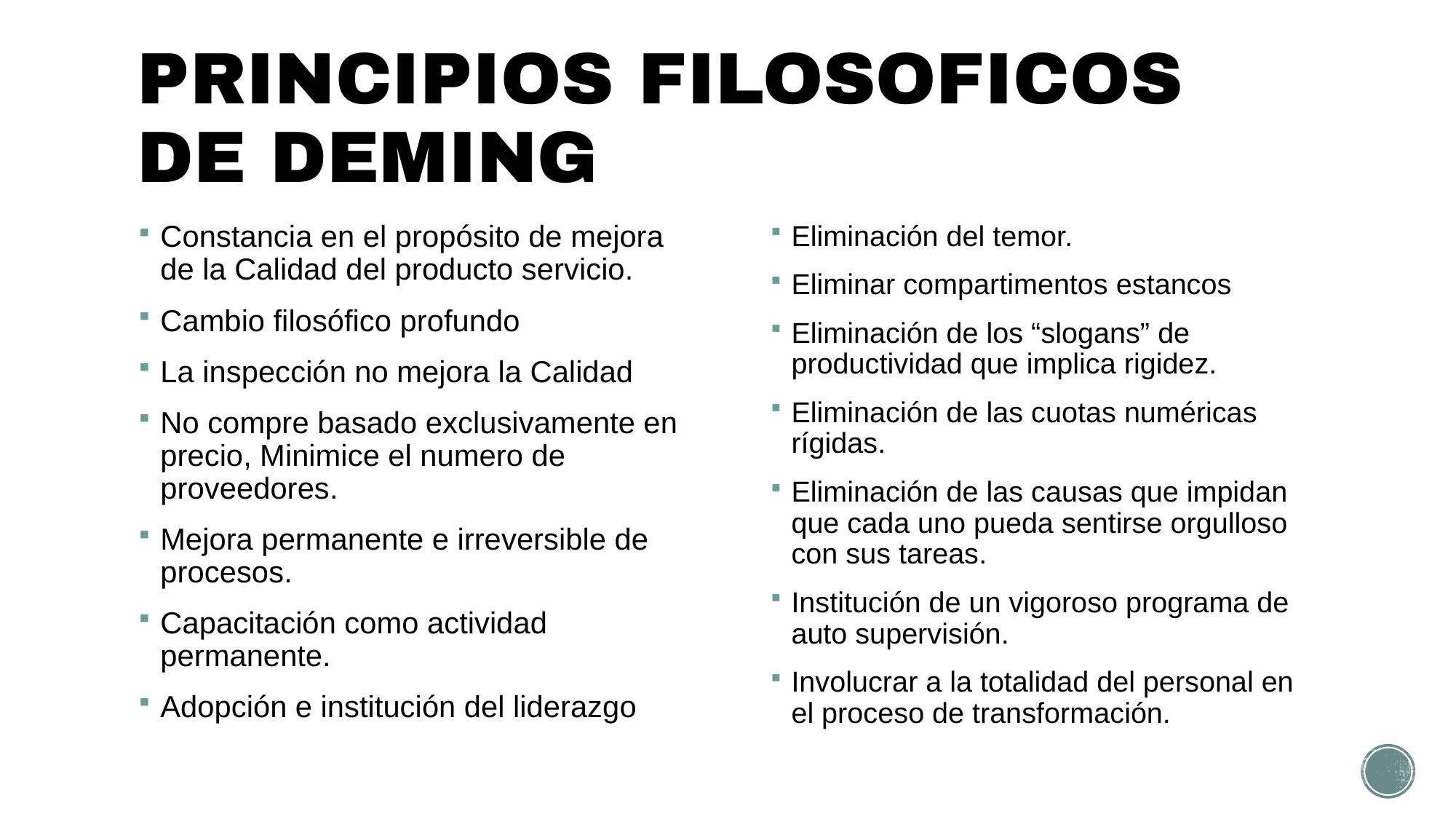

# PRINCIPIOS FILOSOFICOS DE DEMING
Constancia en el propósito de mejora de la Calidad del producto servicio.
Cambio filosófico profundo
La inspección no mejora la Calidad
No compre basado exclusivamente en precio, Minimice el numero de proveedores.
Mejora permanente e irreversible de procesos.
Capacitación como actividad permanente.
Adopción e institución del liderazgo
Eliminación del temor.
Eliminar compartimentos estancos
Eliminación de los “slogans” de productividad que implica rigidez.
Eliminación de las cuotas numéricas rígidas.
Eliminación de las causas que impidan que cada uno pueda sentirse orgulloso con sus tareas.
Institución de un vigoroso programa de auto supervisión.
Involucrar a la totalidad del personal en el proceso de transformación.